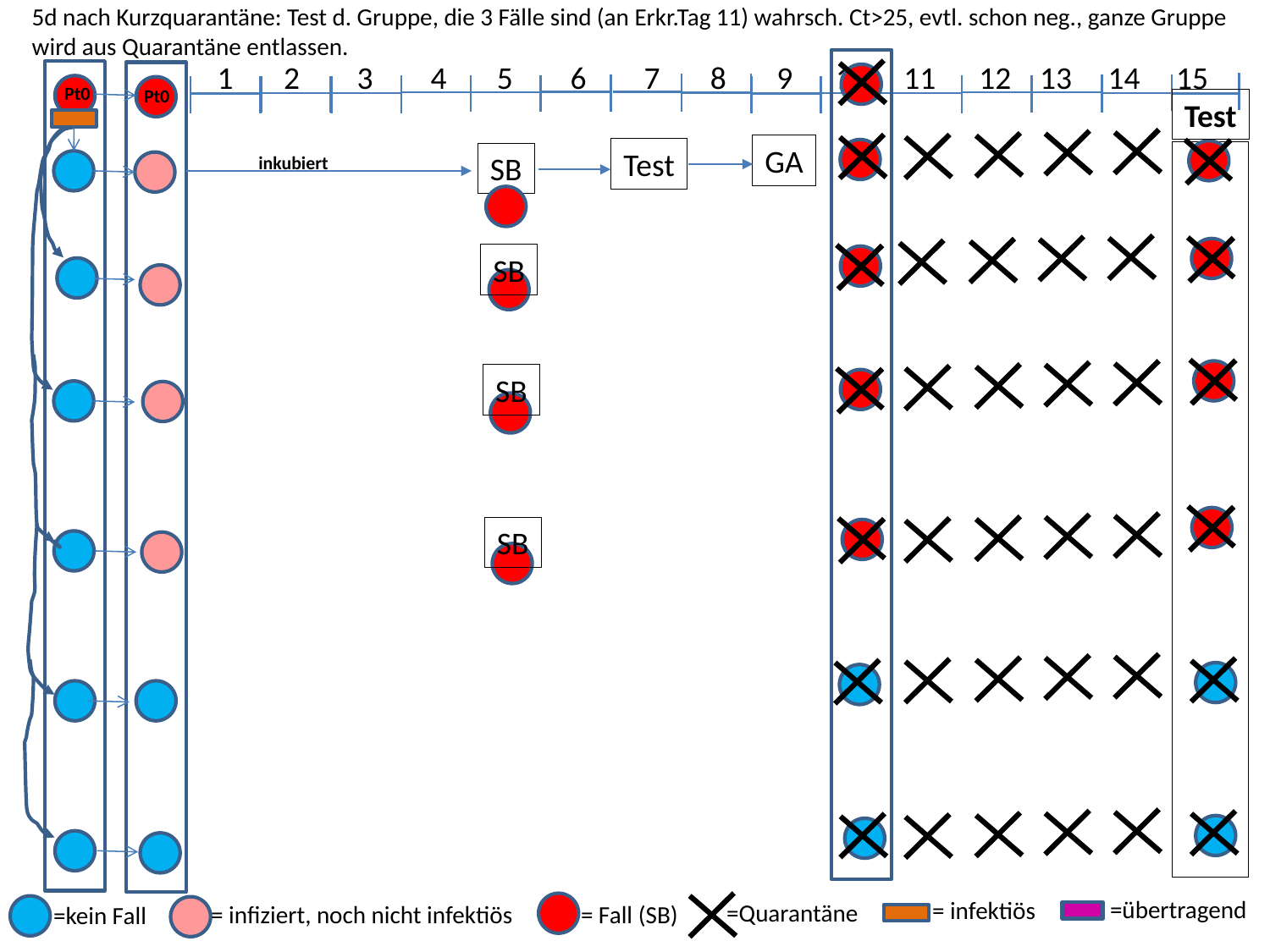

5d nach Kurzquarantäne: Test d. Gruppe, die 3 Fälle sind (an Erkr.Tag 11) wahrsch. Ct>25, evtl. schon neg., ganze Gruppe
wird aus Quarantäne entlassen.

1       2        3        4       5        6        7       8       9      10     11      12    13     14     15

Pt0
Pt0
Test

GA
Test

SB
inkubiert

SB

SB

SB

=übertragend
= infektiös

=Quarantäne
= infiziert, noch nicht infektiös
= Fall (SB)
=kein Fall